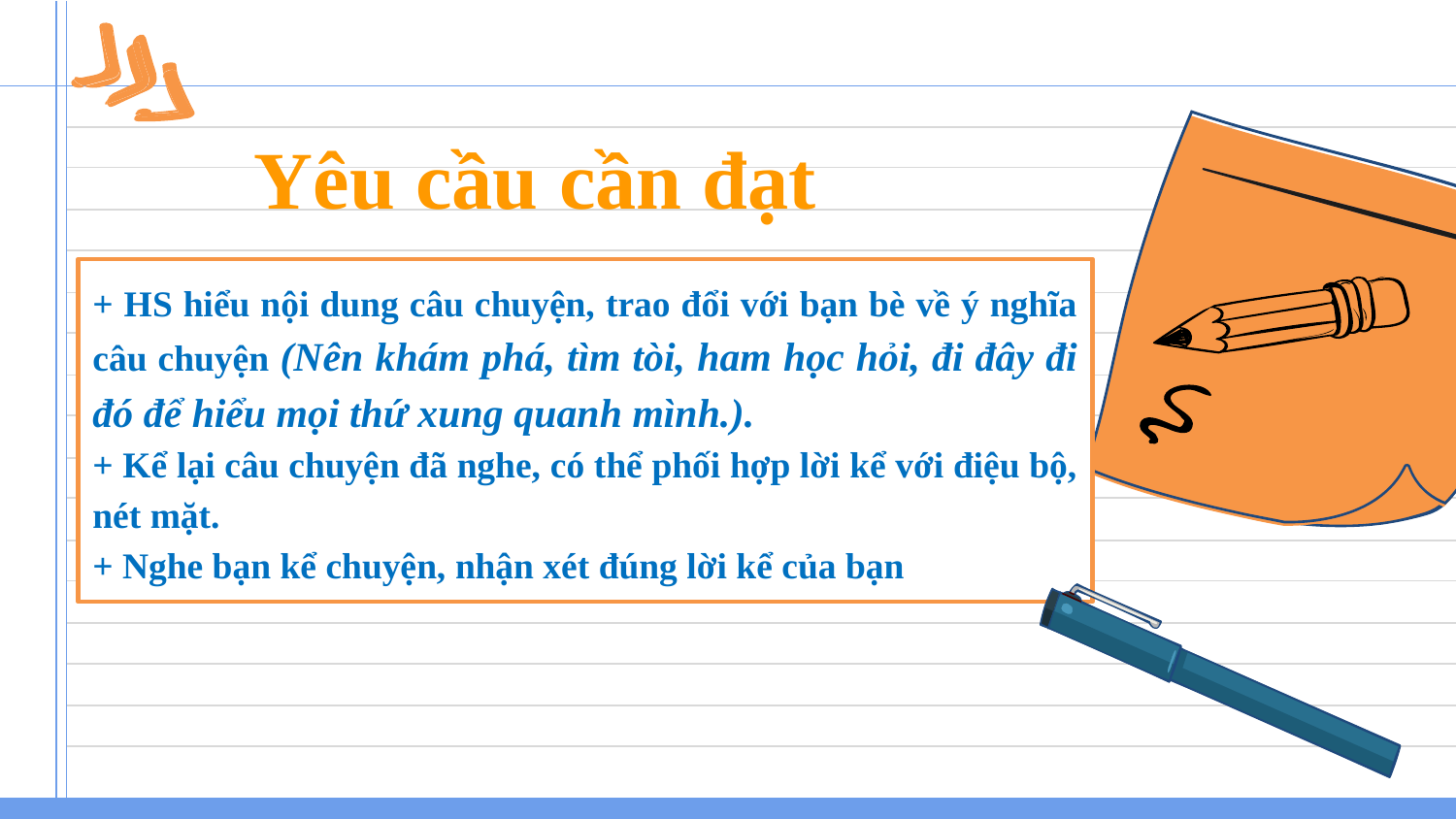

# Yêu cầu cần đạt

+ HS hiểu nội dung câu chuyện, trao đổi với bạn bè về ý nghĩa câu chuyện (Nên khám phá, tìm tòi, ham học hỏi, đi đây đi đó để hiểu mọi thứ xung quanh mình.).
+ Kể lại câu chuyện đã nghe, có thể phối hợp lời kể với điệu bộ, nét mặt.
+ Nghe bạn kể chuyện, nhận xét đúng lời kể của bạn